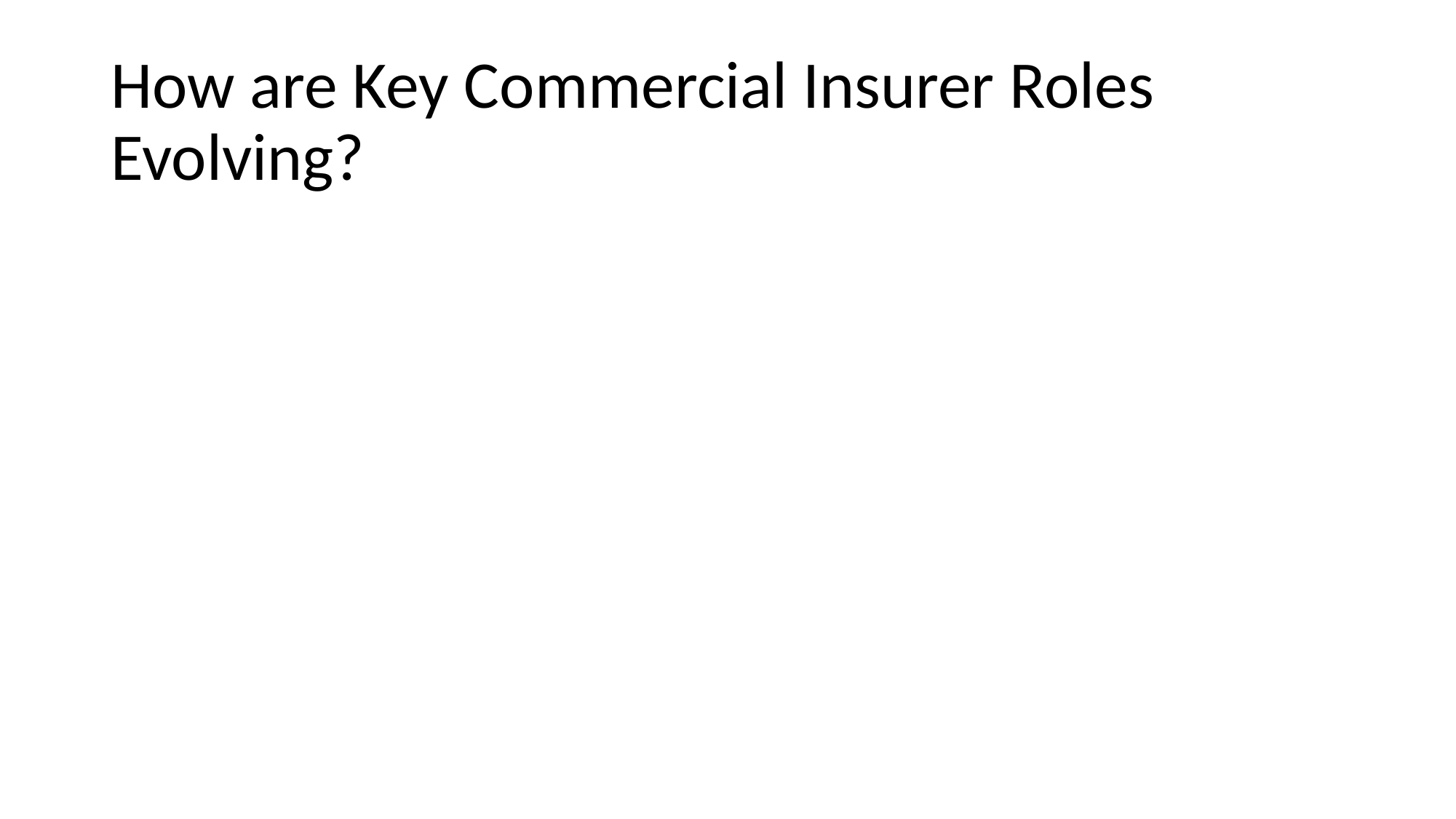

# How are Key Commercial Insurer Roles Evolving?